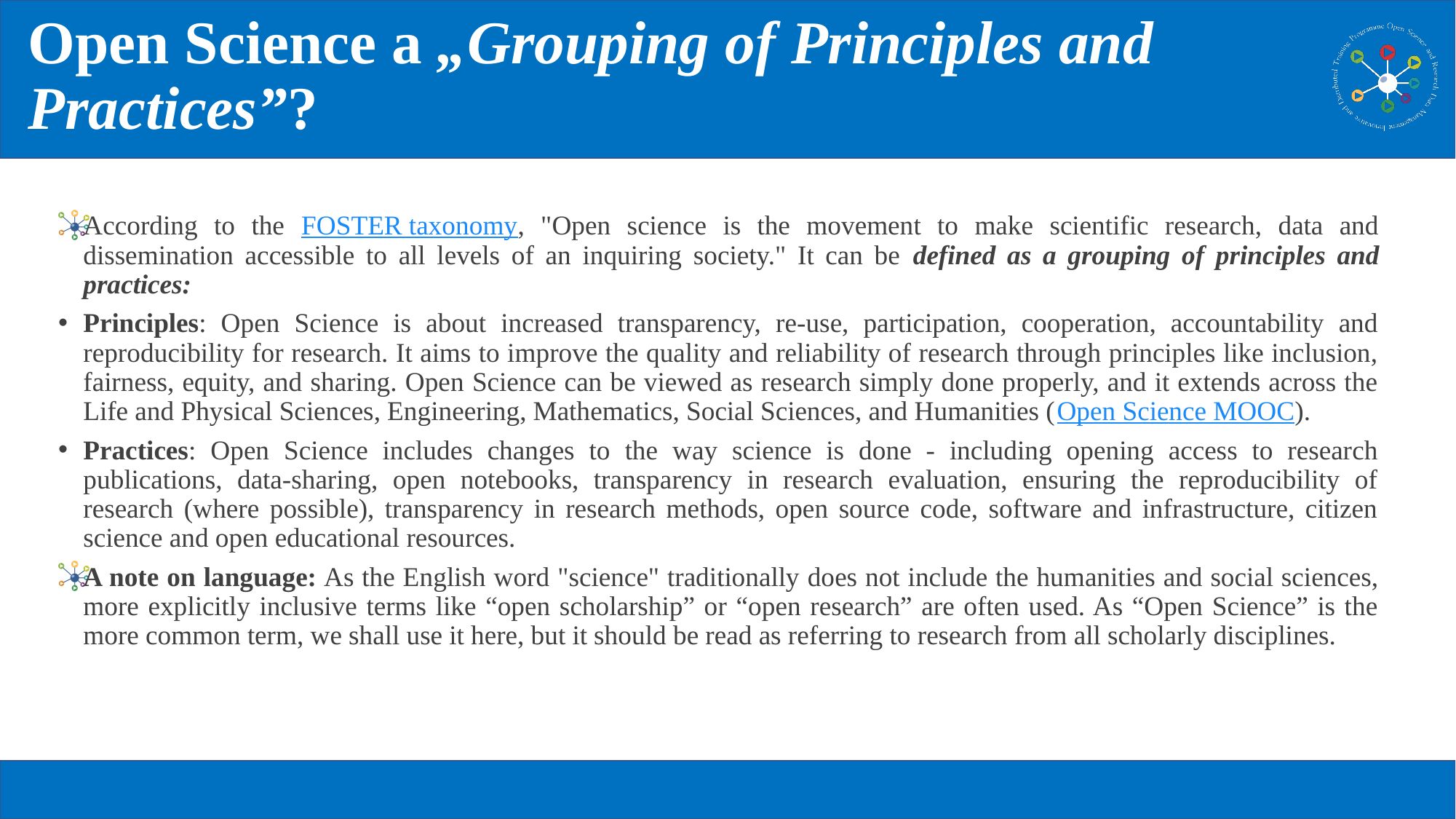

# Open Science a „Grouping of Principles and Practices”?
According to the FOSTER taxonomy, "Open science is the movement to make scientific research, data and dissemination accessible to all levels of an inquiring society." It can be defined as a grouping of principles and practices:
Principles: Open Science is about increased transparency, re-use, participation, cooperation, accountability and reproducibility for research. It aims to improve the quality and reliability of research through principles like inclusion, fairness, equity, and sharing. Open Science can be viewed as research simply done properly, and it extends across the Life and Physical Sciences, Engineering, Mathematics, Social Sciences, and Humanities (Open Science MOOC).
Practices: Open Science includes changes to the way science is done - including opening access to research publications, data-sharing, open notebooks, transparency in research evaluation, ensuring the reproducibility of research (where possible), transparency in research methods, open source code, software and infrastructure, citizen science and open educational resources.
A note on language: As the English word "science" traditionally does not include the humanities and social sciences, more explicitly inclusive terms like “open scholarship” or “open research” are often used. As “Open Science” is the more common term, we shall use it here, but it should be read as referring to research from all scholarly disciplines.